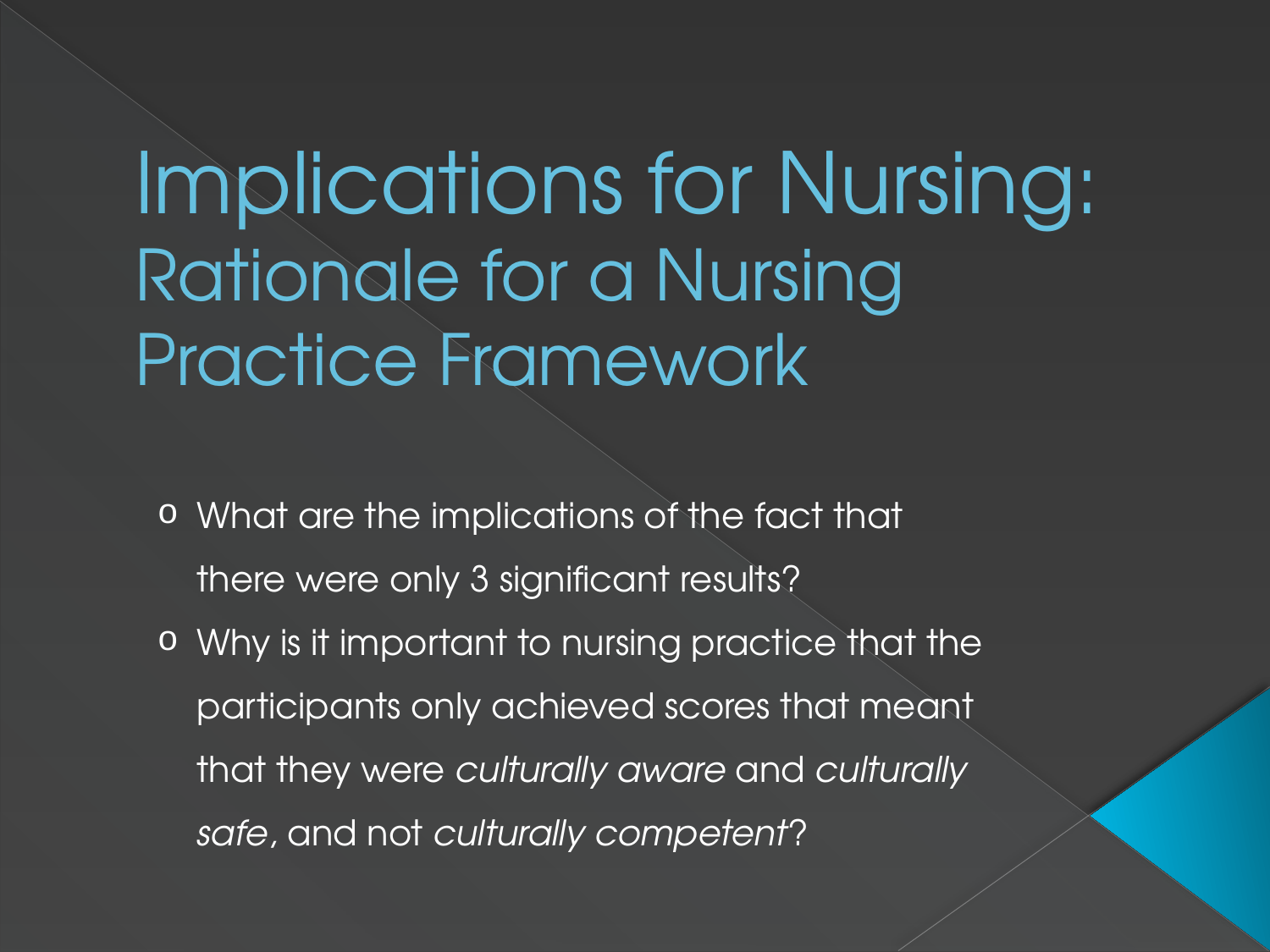

# Implications for Nursing: Rationale for a Nursing Practice Framework
What are the implications of the fact that there were only 3 significant results?
Why is it important to nursing practice that the participants only achieved scores that meant that they were culturally aware and culturally safe, and not culturally competent?